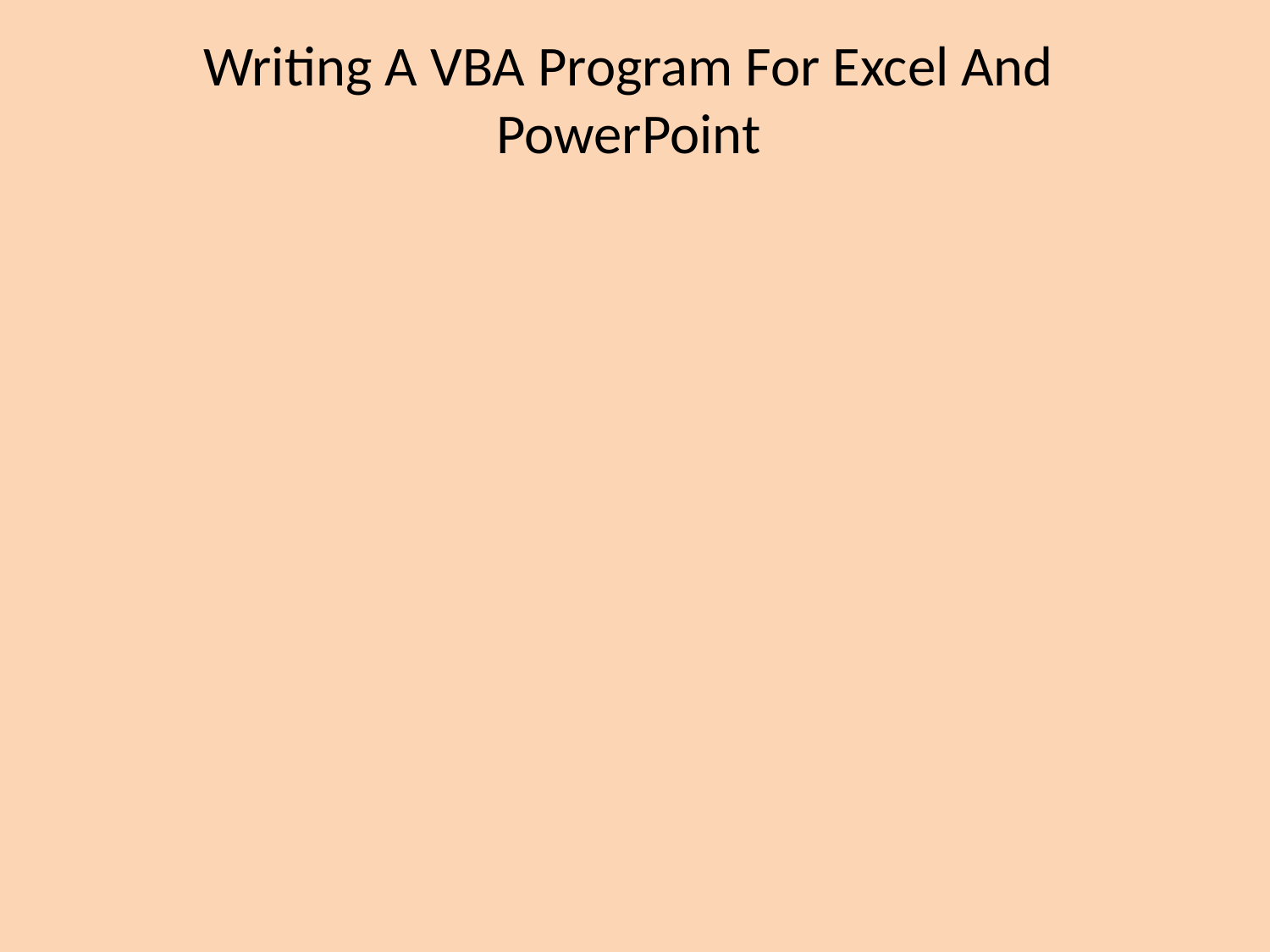

# Writing A VBA Program For Excel And  PowerPoint